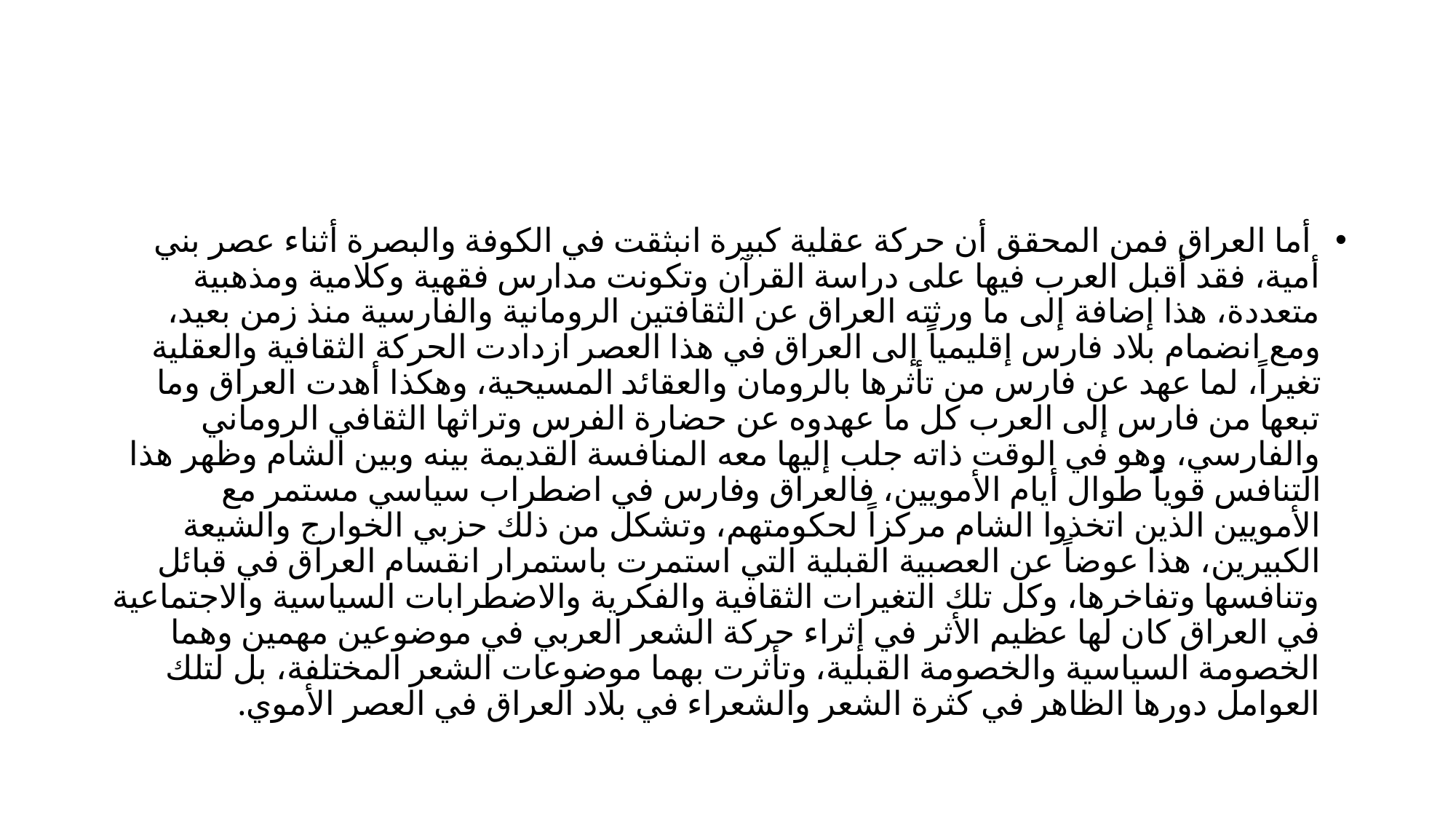

#
 أما العراق فمن المحقق أن حركة عقلية كبيرة انبثقت في الكوفة والبصرة أثناء عصر بني أمية، فقد أقبل العرب فيها على دراسة القرآن وتكونت مدارس فقهية وكلامية ومذهبية متعددة، هذا إضافة إلى ما ورثته العراق عن الثقافتين الرومانية والفارسية منذ زمن بعيد، ومع انضمام بلاد فارس إقليمياً إلى العراق في هذا العصر ازدادت الحركة الثقافية والعقلية تغيراً، لما عهد عن فارس من تأثرها بالرومان والعقائد المسيحية، وهكذا أهدت العراق وما تبعها من فارس إلى العرب كل ما عهدوه عن حضارة الفرس وتراثها الثقافي الروماني والفارسي، وهو في الوقت ذاته جلب إليها معه المنافسة القديمة بينه وبين الشام وظهر هذا التنافس قوياً طوال أيام الأمويين، فالعراق وفارس في اضطراب سياسي مستمر مع الأمويين الذين اتخذوا الشام مركزاً لحكومتهم، وتشكل من ذلك حزبي الخوارج والشيعة الكبيرين، هذا عوضاً عن العصبية القبلية التي استمرت باستمرار انقسام العراق في قبائل وتنافسها وتفاخرها، وكل تلك التغيرات الثقافية والفكرية والاضطرابات السياسية والاجتماعية في العراق كان لها عظيم الأثر في إثراء حركة الشعر العربي في موضوعين مهمين وهما الخصومة السياسية والخصومة القبلية، وتأثرت بهما موضوعات الشعر المختلفة، بل لتلك العوامل دورها الظاهر في كثرة الشعر والشعراء في بلاد العراق في العصر الأموي.